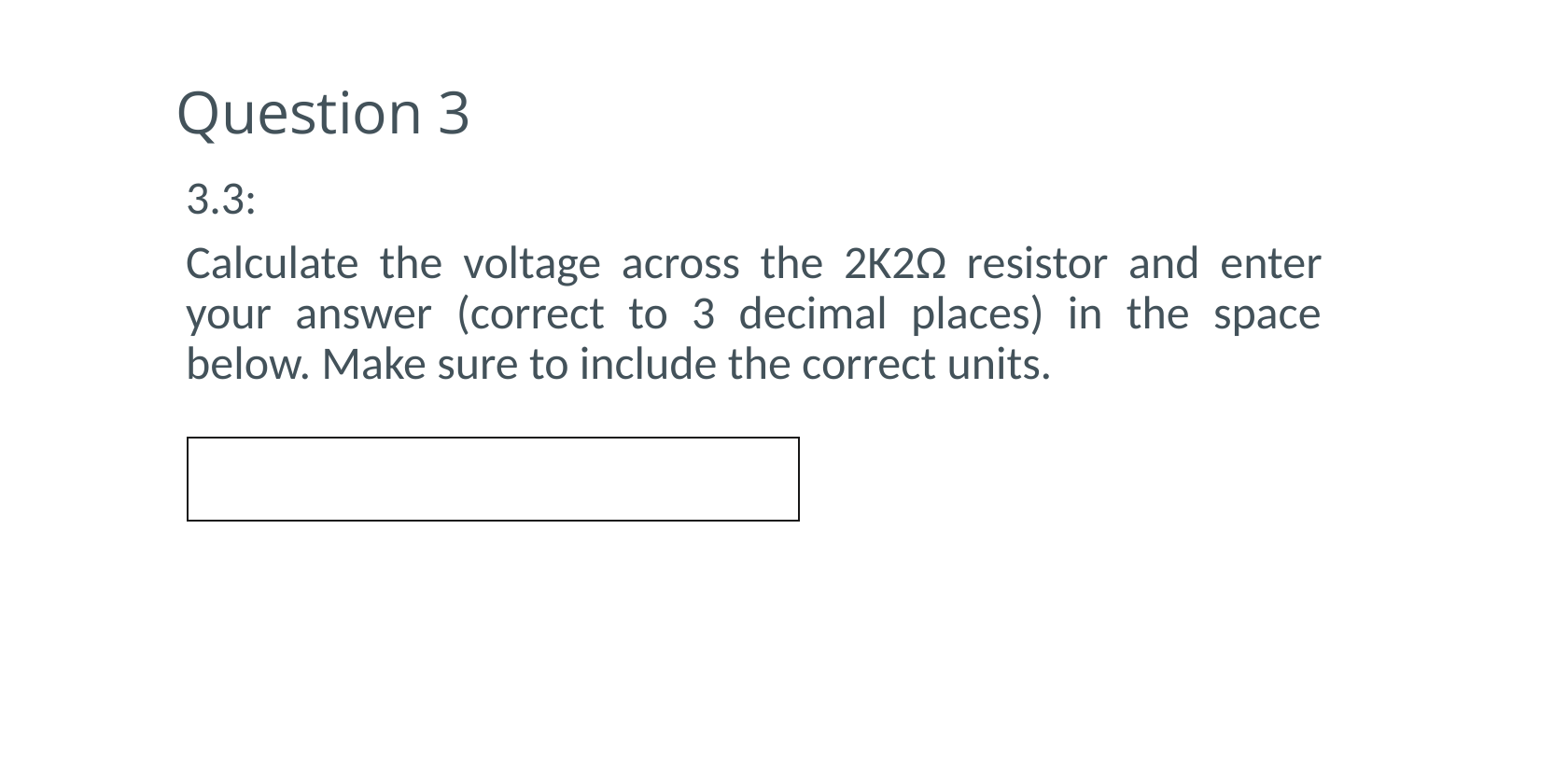

# Question 3
3.3:
Calculate the voltage across the 2K2Ω resistor and enter your answer (correct to 3 decimal places) in the space below. Make sure to include the correct units.